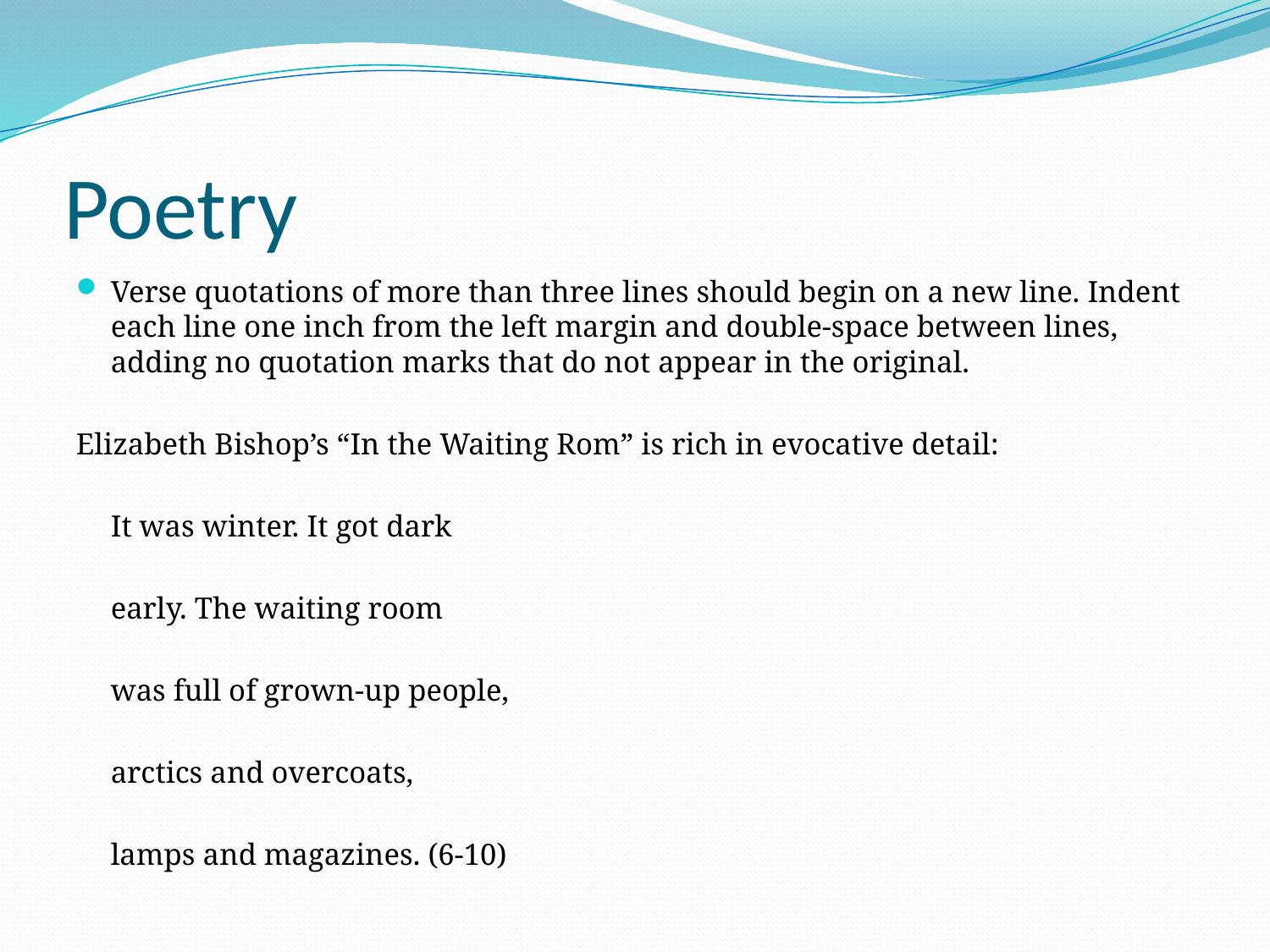

# Poetry
Verse quotations of more than three lines should begin on a new line. Indent each line one inch from the left margin and double-space between lines, adding no quotation marks that do not appear in the original.

Elizabeth Bishop’s “In the Waiting Rom” is rich in evocative detail:

		It was winter. It got dark

		early. The waiting room

		was full of grown-up people,

		arctics and overcoats,

		lamps and magazines. (6-10)